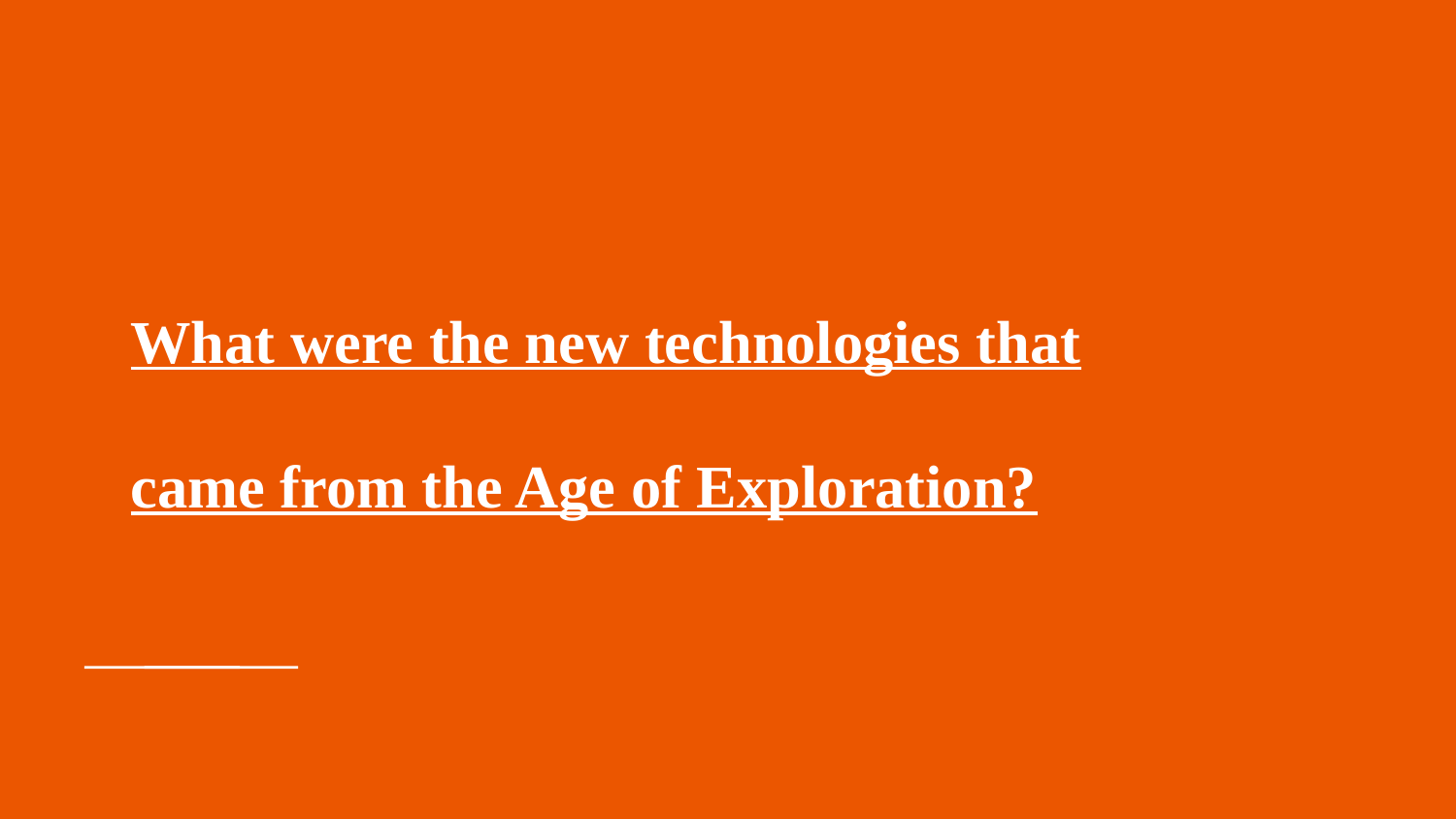

# What were the new technologies that came from the Age of Exploration?